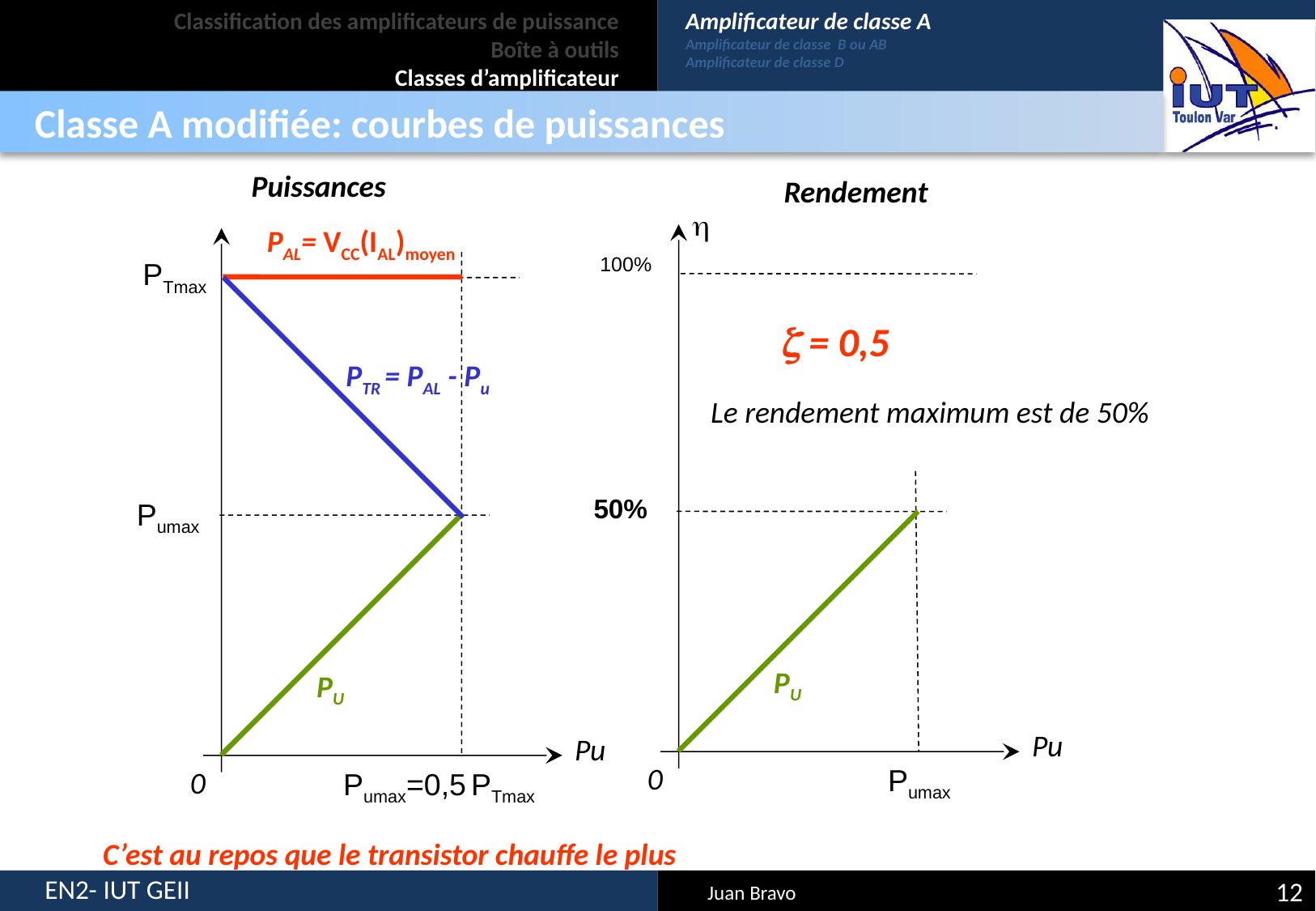

# Classification des amplificateurs de puissance Boîte à outils Classes d’amplificateur
Amplificateur de classe A
Amplificateur de classe  B ou AB
Amplificateur de classe D

Classe A modifiée: courbes de puissances
Puissances
Rendement

η
PAL= VCC(IAL)moyen
100%

PTmax

ζ = 0,5
PTR = PAL - Pu
Le rendement maximum est de 50%

50%
Pumax

PU
PU
Pu
Pu

0
Pumax
0
Pumax=0,5 PTmax
C’est au repos que le transistor chauffe le plus
12